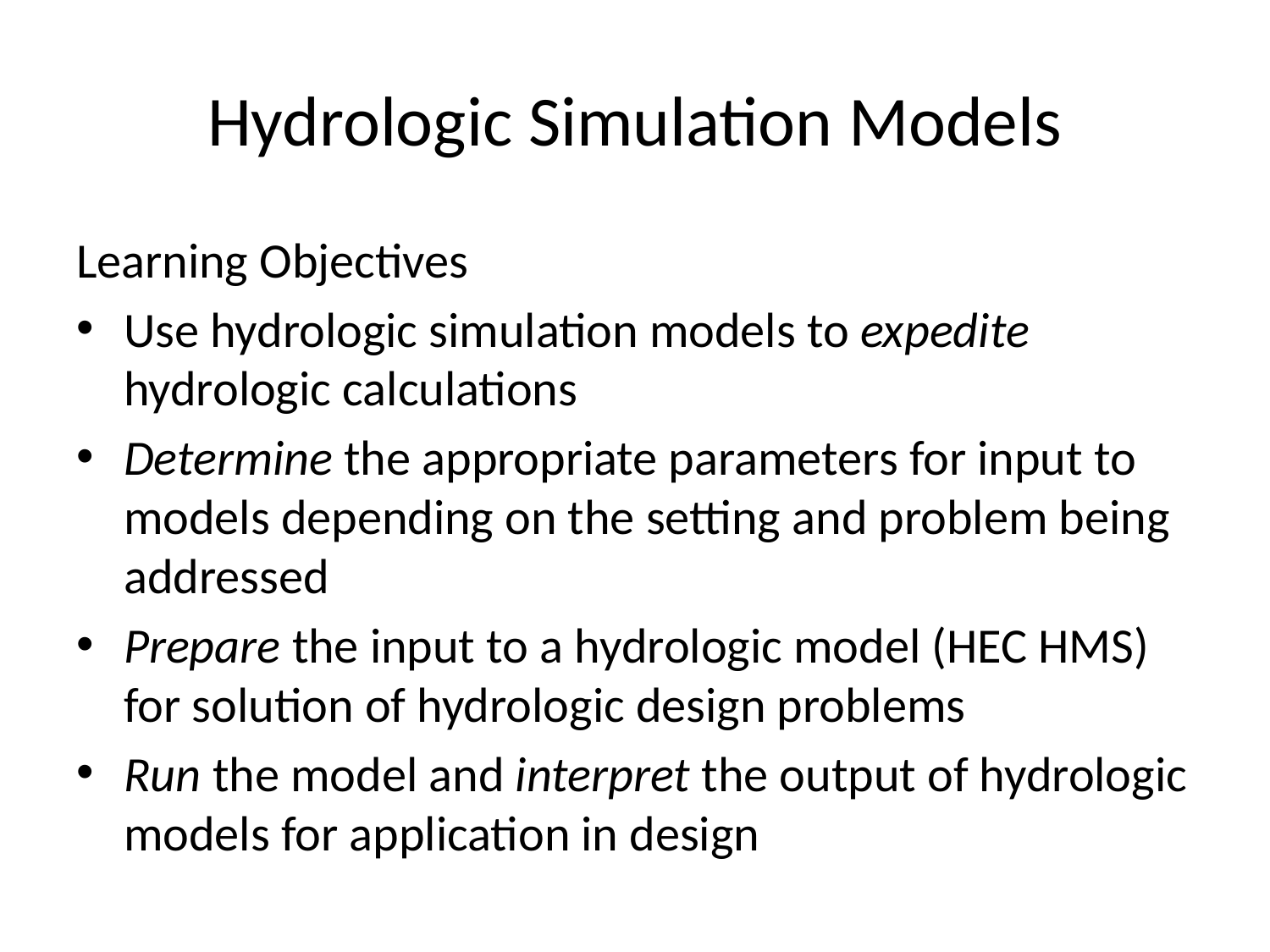

# Hydrologic Simulation Models
Learning Objectives
Use hydrologic simulation models to expedite hydrologic calculations
Determine the appropriate parameters for input to models depending on the setting and problem being addressed
Prepare the input to a hydrologic model (HEC HMS) for solution of hydrologic design problems
Run the model and interpret the output of hydrologic models for application in design